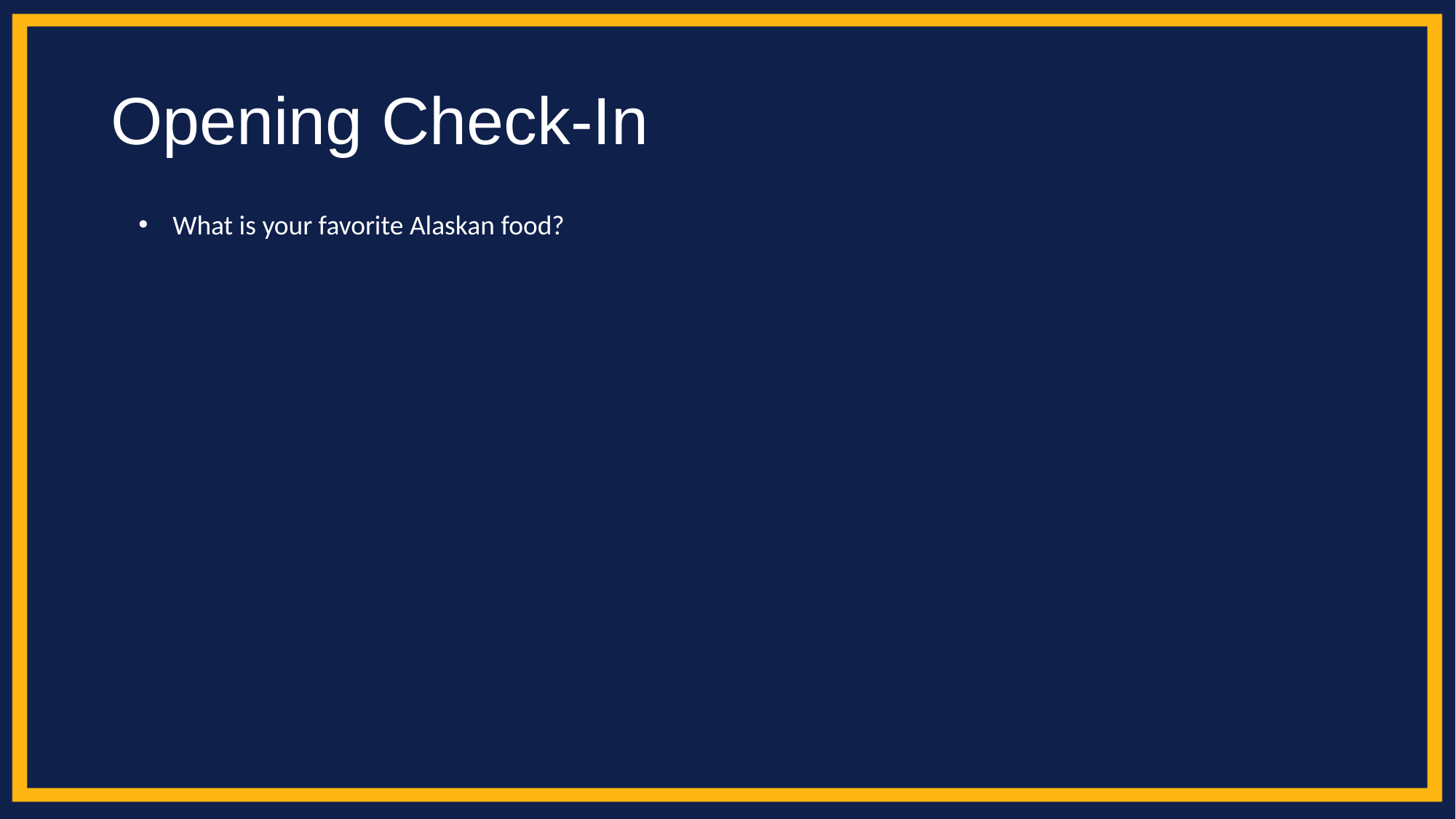

# Opening Check-In
What is your favorite Alaskan food?